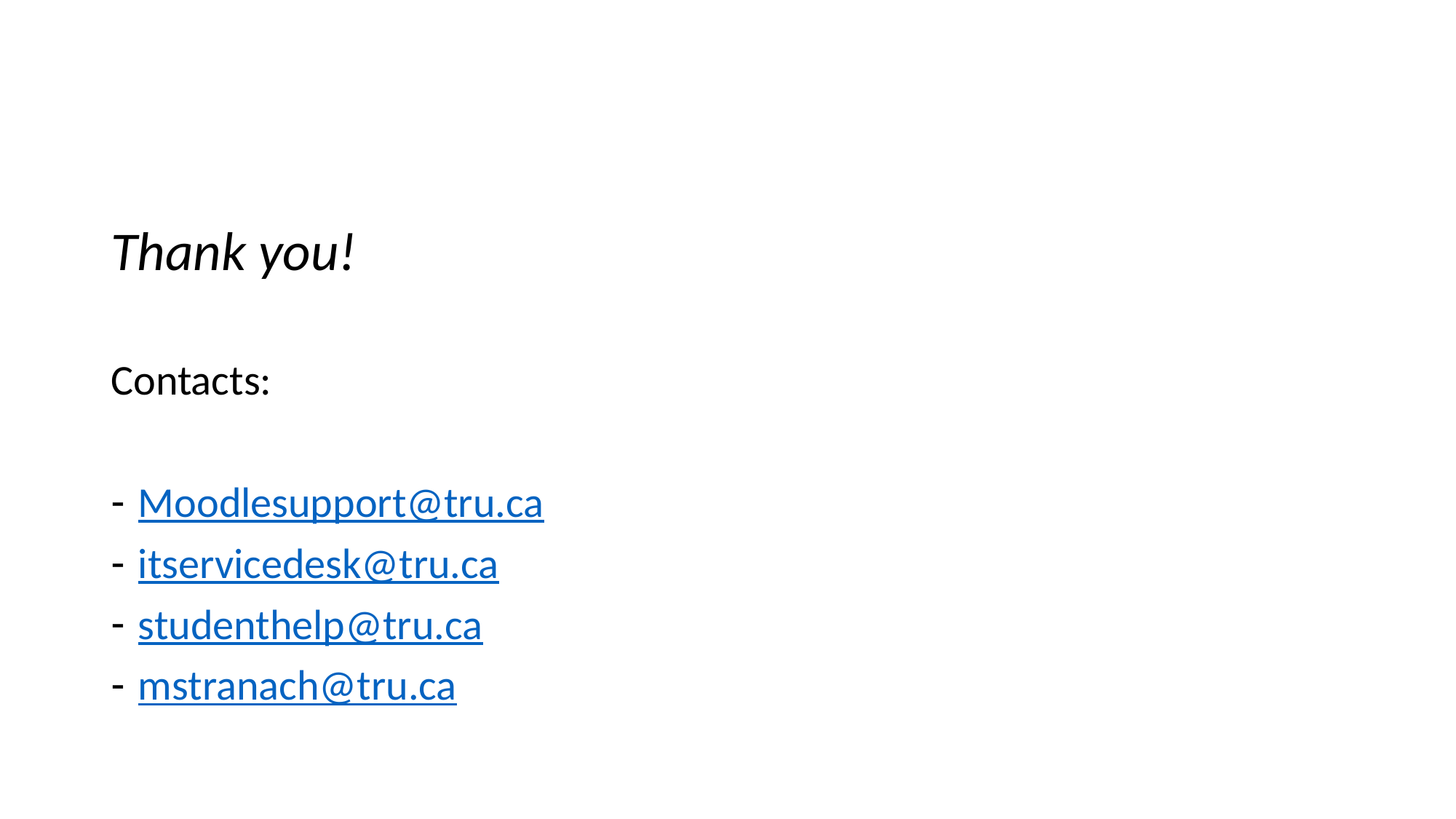

#
Thank you!

Contacts:

Moodlesupport@tru.ca
itservicedesk@tru.ca
studenthelp@tru.ca
mstranach@tru.ca